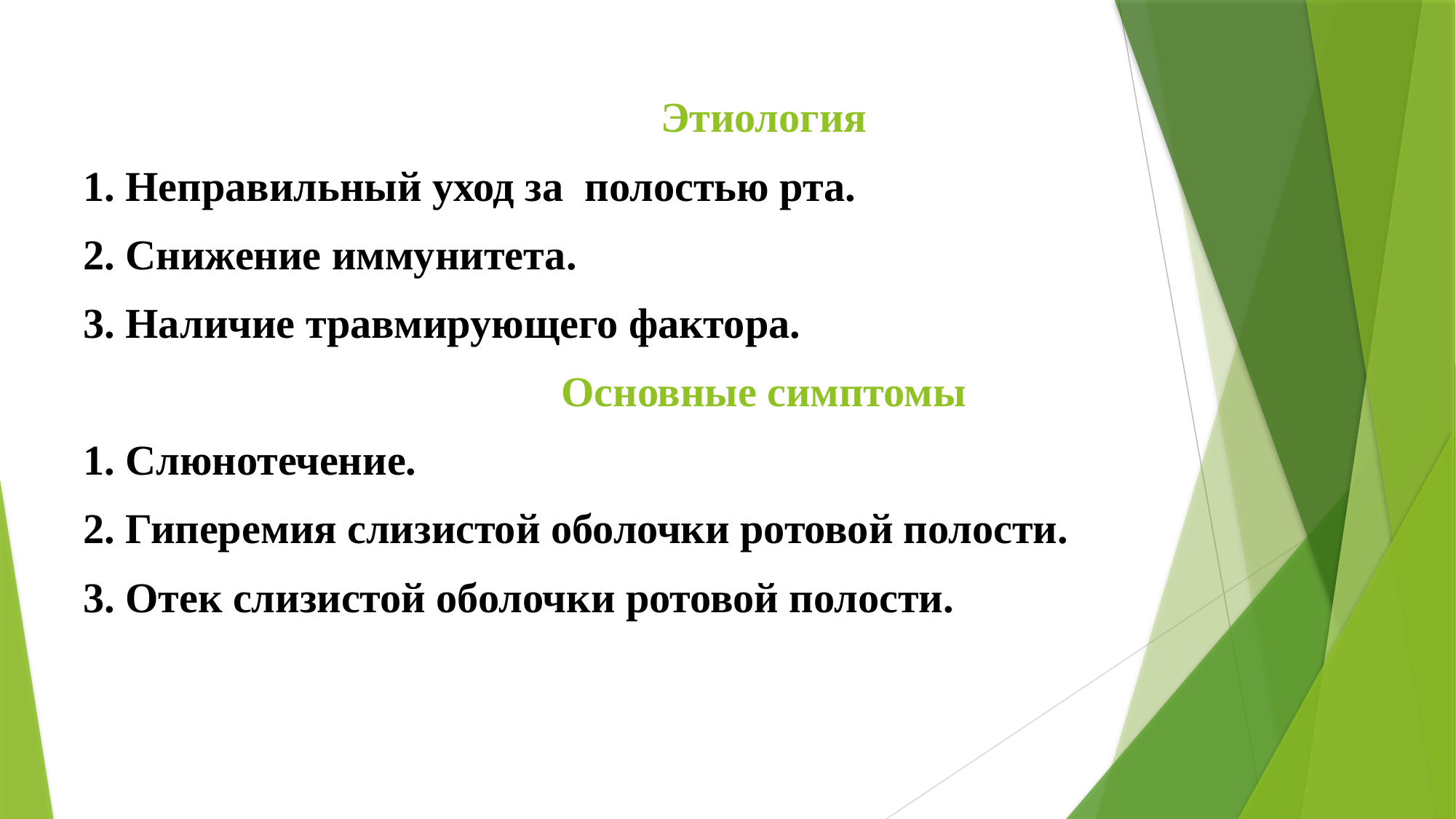

Этиология
1. Неправильный уход за  полостью рта.
2. Снижение иммунитета.
3. Наличие травмирующего фактора.
Основные симптомы
1. Слюнотечение.
2. Гиперемия слизистой оболочки ротовой полости.
3. Отек слизистой оболочки ротовой полости.